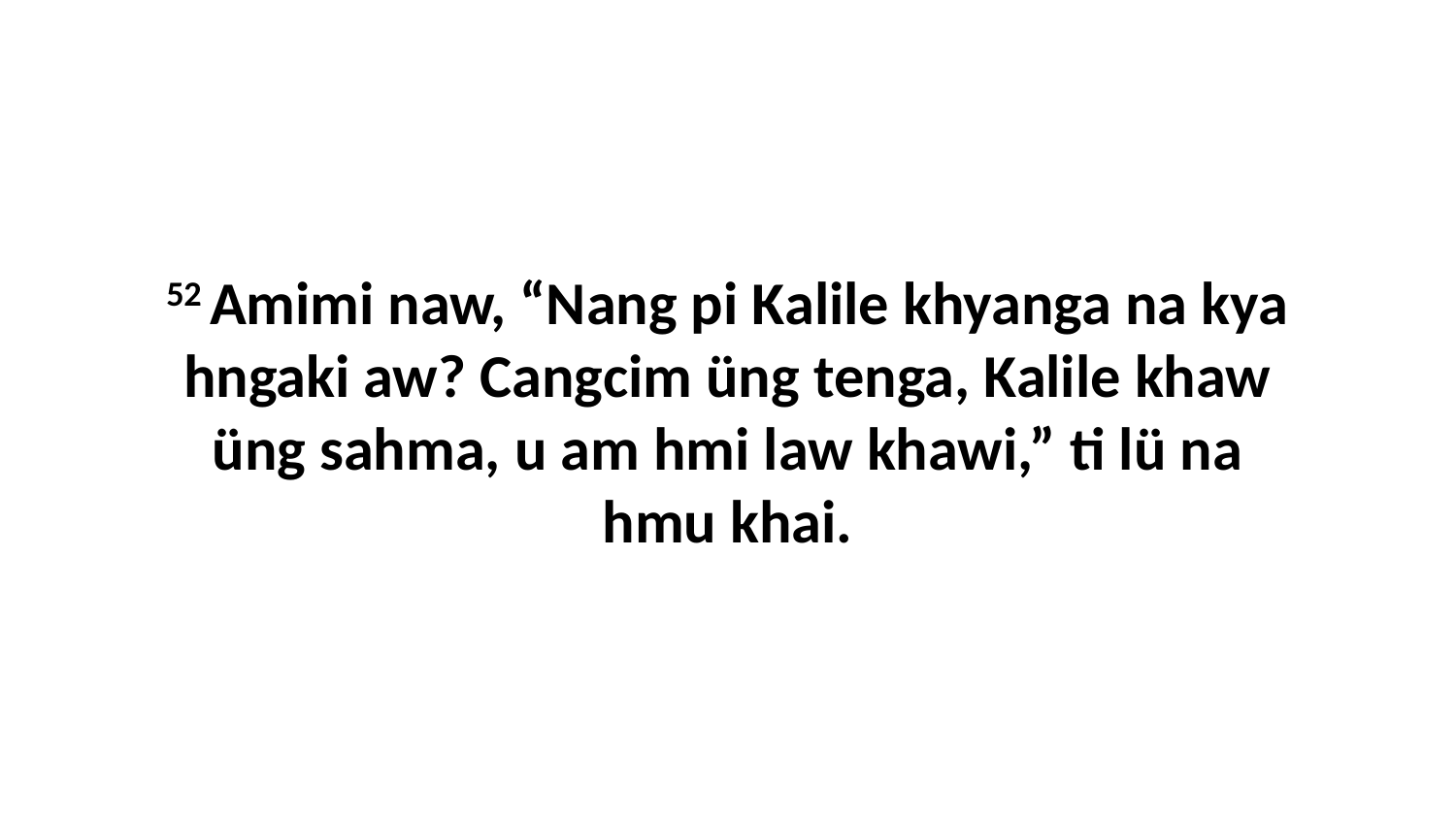

52 Amimi naw, “Nang pi Kalile khyanga na kya hngaki aw? Cangcim üng tenga, Kalile khaw üng sahma, u am hmi law khawi,” ti lü na hmu khai.